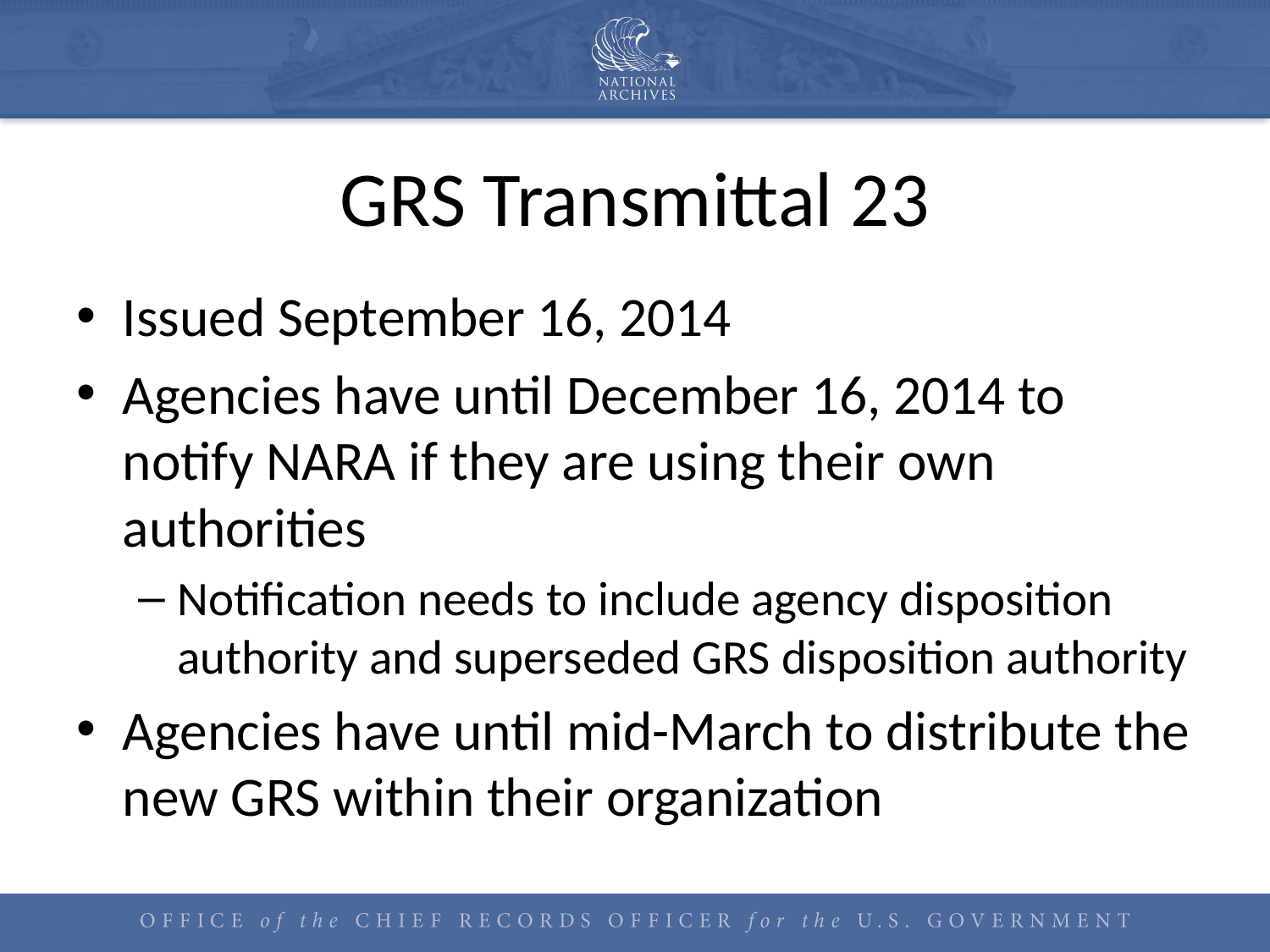

# GRS Transmittal 23
Issued September 16, 2014
Agencies have until December 16, 2014 to notify NARA if they are using their own authorities
Notification needs to include agency disposition authority and superseded GRS disposition authority
Agencies have until mid-March to distribute the new GRS within their organization